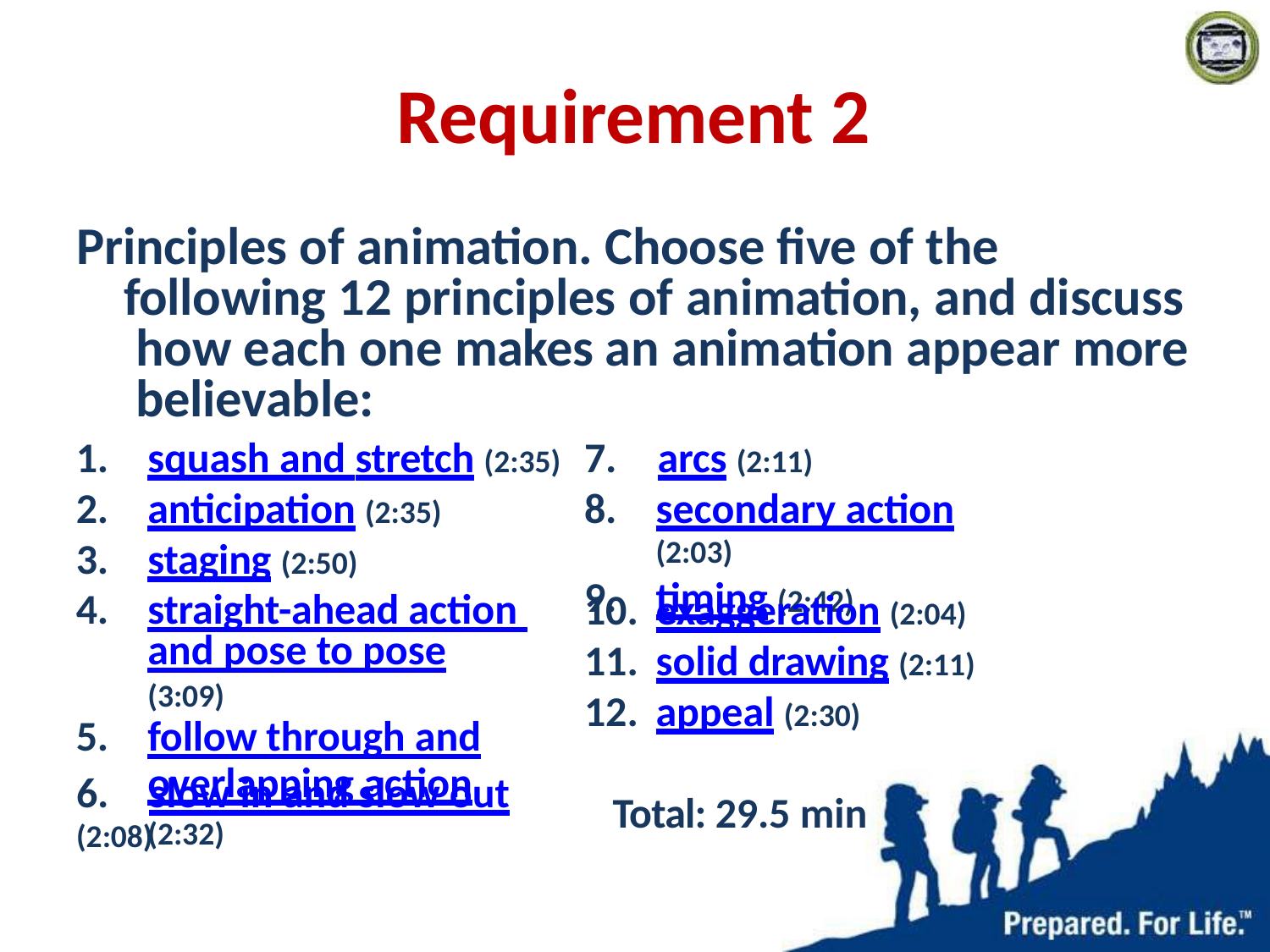

# Requirement 2
Principles of animation. Choose five of the  following 12 principles of animation, and discuss  how each one makes an animation appear more  believable:
7.	arcs (2:11)
secondary action (2:03)
timing (2:42)
squash and stretch (2:35)
anticipation (2:35)
staging (2:50)
straight-ahead action  and pose to pose (3:09)
follow through and
overlapping action (2:32)
exaggeration (2:04)
solid drawing (2:11)
appeal (2:30)
6.	slow in and slow out (2:08)
Total: 29.5 min